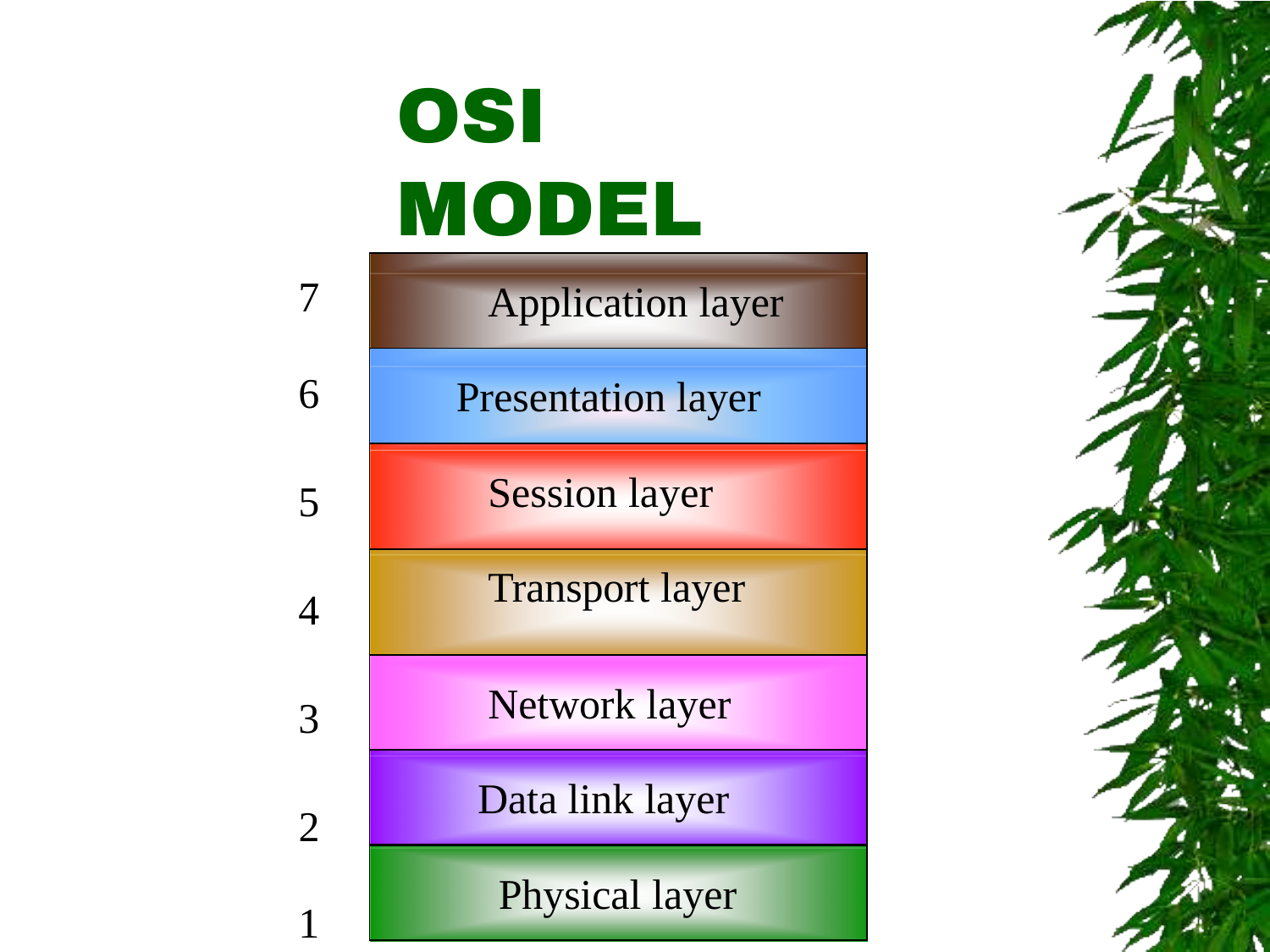

# OSI	MODEL
| Application layer |
| --- |
| Presentation layer |
| Session layer |
| Transport layer |
| Network layer |
| Data link layer |
| Physical layer |

7

6

5

4

3

2

1